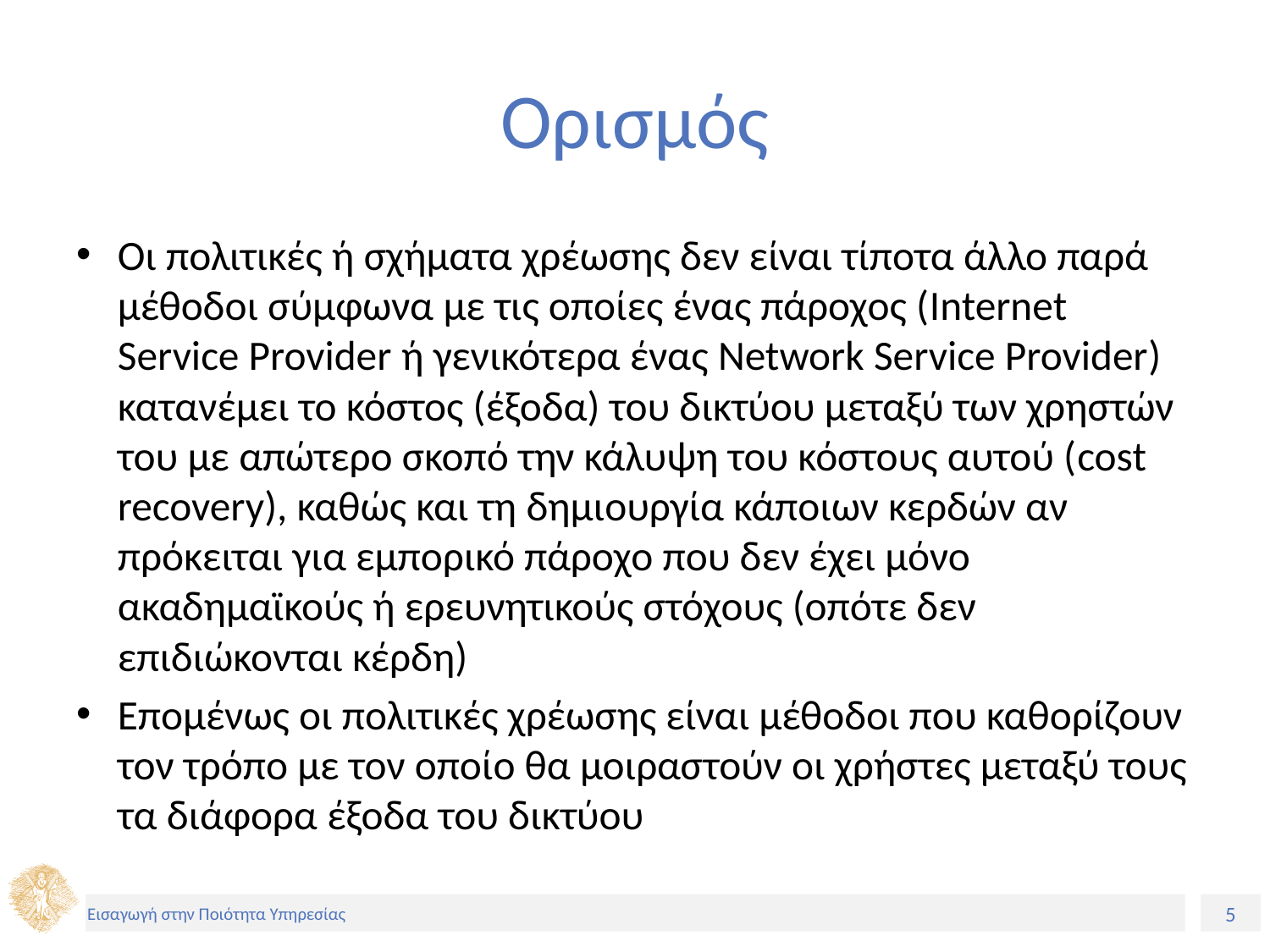

# Ορισμός
Οι πολιτικές ή σχήματα χρέωσης δεν είναι τίποτα άλλο παρά μέθοδοι σύμφωνα με τις οποίες ένας πάροχος (Internet Service Provider ή γενικότερα ένας Network Service Provider) κατανέμει το κόστος (έξοδα) του δικτύου μεταξύ των χρηστών του με απώτερο σκοπό την κάλυψη του κόστους αυτού (cost recovery), καθώς και τη δημιουργία κάποιων κερδών αν πρόκειται για εμπορικό πάροχο που δεν έχει μόνο ακαδημαϊκούς ή ερευνητικούς στόχους (οπότε δεν επιδιώκονται κέρδη)
Επομένως οι πολιτικές χρέωσης είναι μέθοδοι που καθορίζουν τον τρόπο με τον οποίο θα μοιραστούν οι χρήστες μεταξύ τους τα διάφορα έξοδα του δικτύου